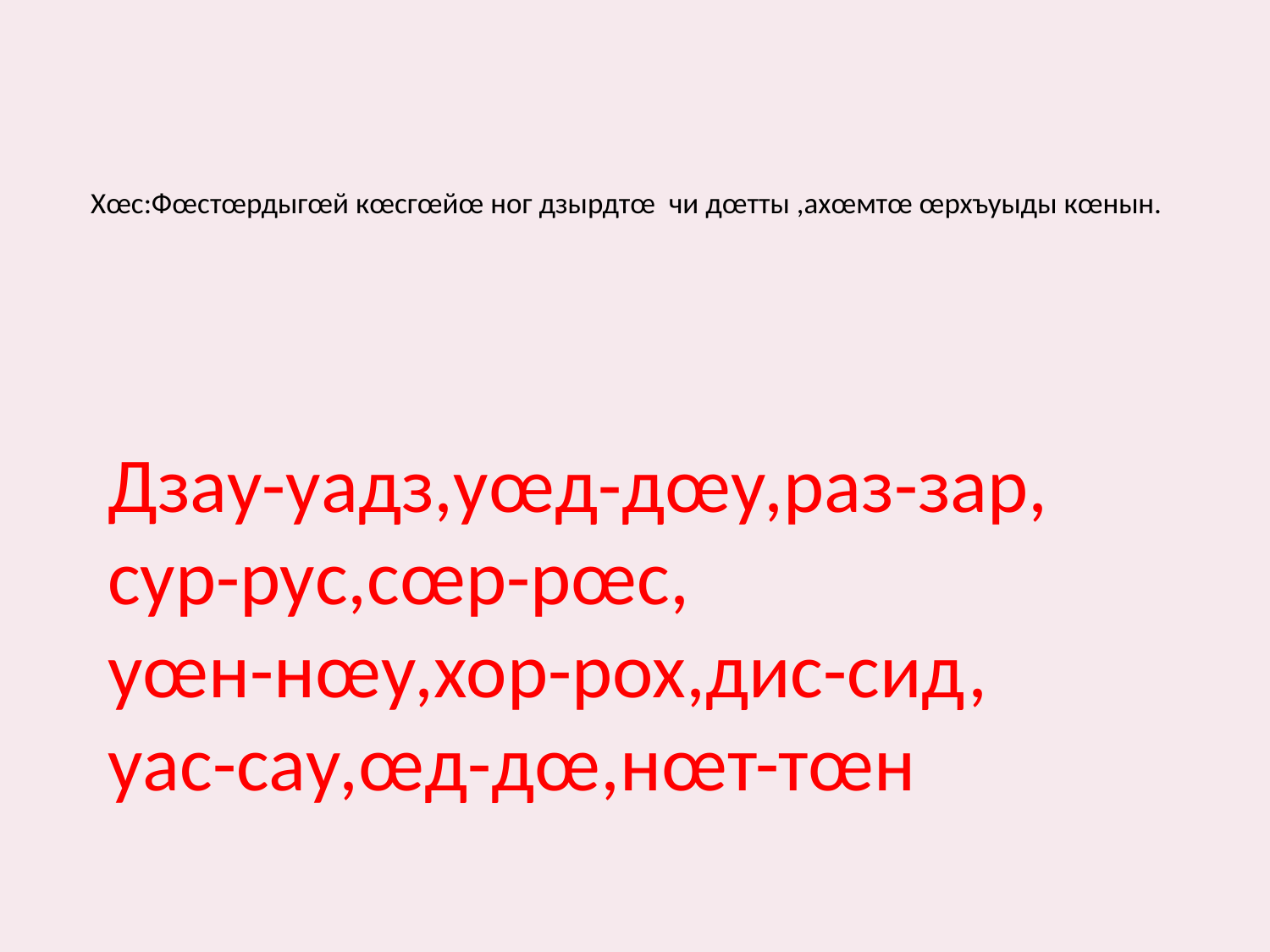

# Хœс:Фœстœрдыгœй кœсгœйœ ног дзырдтœ  чи дœтты ,ахœмтœ œрхъуыды кœнын.
Дзау-уадз,уœд-дœу,раз-зар,
сур-рус,сœр-рœс,
уœн-нœу,хор-рох,дис-сид,
уас-сау,œд-дœ,нœт-тœн